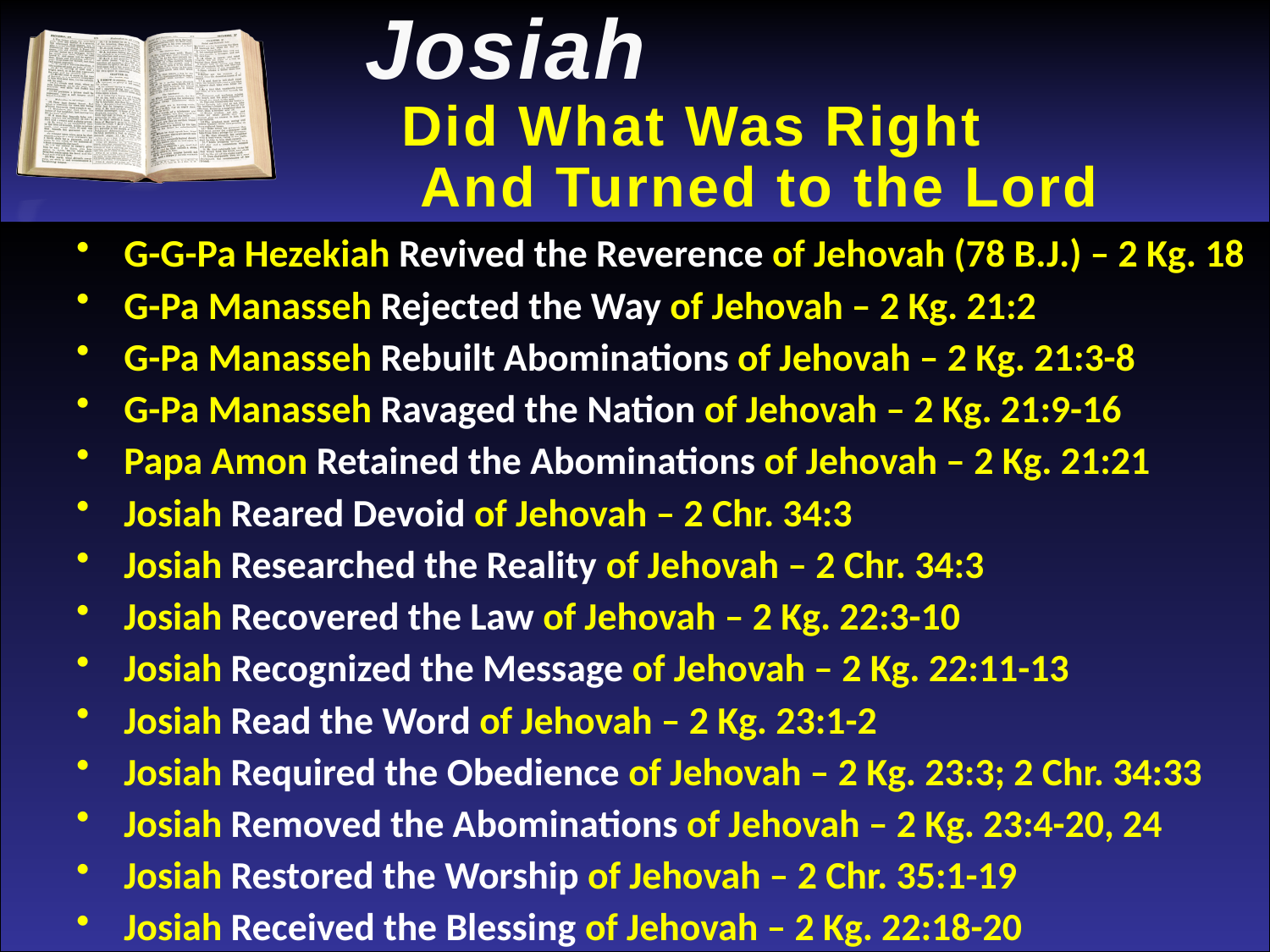

Josiah
  Did What Was Right
   And Turned to the Lord
G-G-Pa Hezekiah Revived the Reverence of Jehovah (78 B.J.) – 2 Kg. 18
G-Pa Manasseh Rejected the Way of Jehovah – 2 Kg. 21:2
G-Pa Manasseh Rebuilt Abominations of Jehovah – 2 Kg. 21:3-8
G-Pa Manasseh Ravaged the Nation of Jehovah – 2 Kg. 21:9-16
Papa Amon Retained the Abominations of Jehovah – 2 Kg. 21:21
Josiah Reared Devoid of Jehovah – 2 Chr. 34:3
Josiah Researched the Reality of Jehovah – 2 Chr. 34:3
Josiah Recovered the Law of Jehovah – 2 Kg. 22:3-10
Josiah Recognized the Message of Jehovah – 2 Kg. 22:11-13
Josiah Read the Word of Jehovah – 2 Kg. 23:1-2
Josiah Required the Obedience of Jehovah – 2 Kg. 23:3; 2 Chr. 34:33
Josiah Removed the Abominations of Jehovah – 2 Kg. 23:4-20, 24
Josiah Restored the Worship of Jehovah – 2 Chr. 35:1-19
Josiah Received the Blessing of Jehovah – 2 Kg. 22:18-20